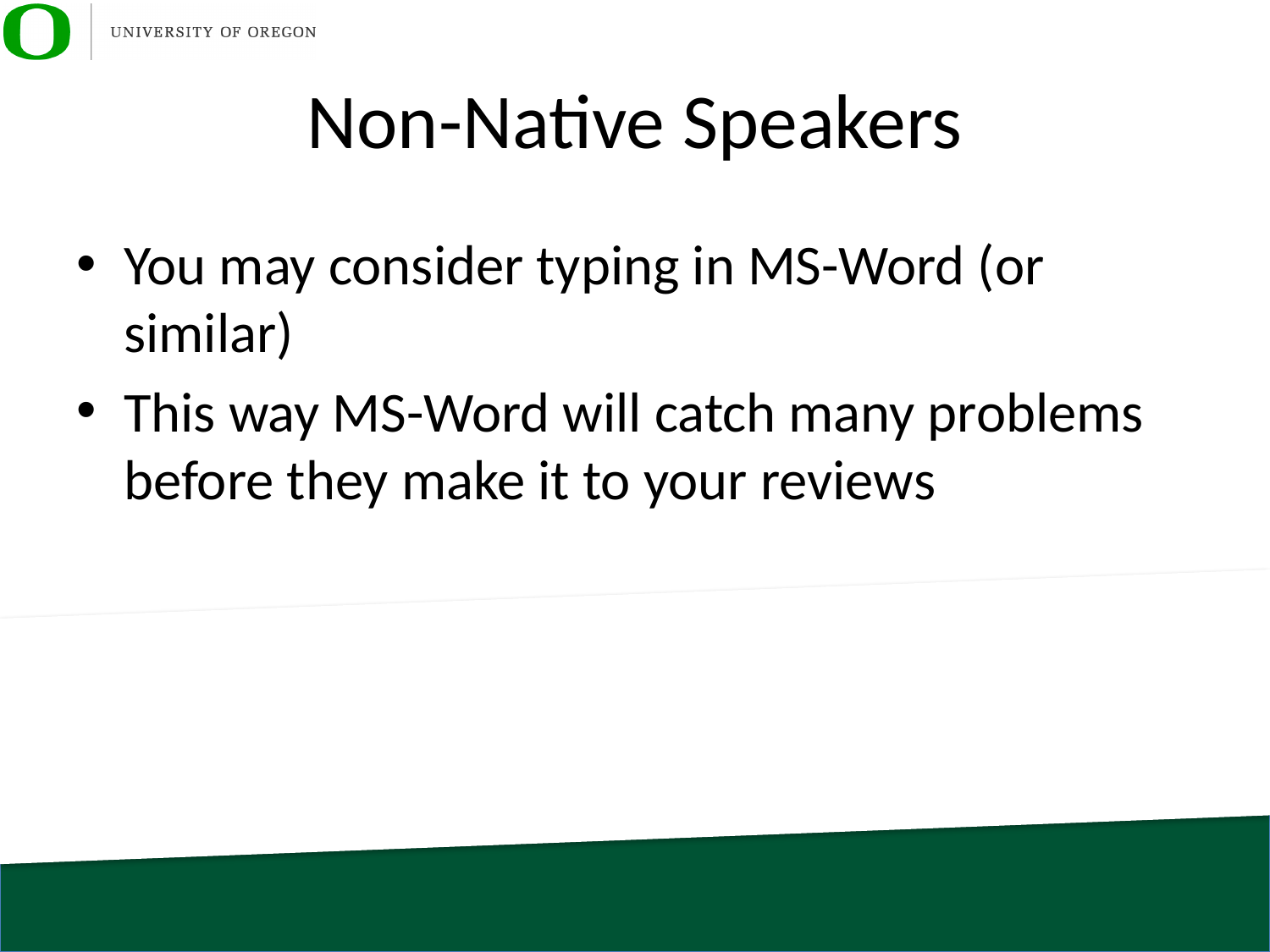

# Non-Native Speakers
You may consider typing in MS-Word (or similar)
This way MS-Word will catch many problems before they make it to your reviews